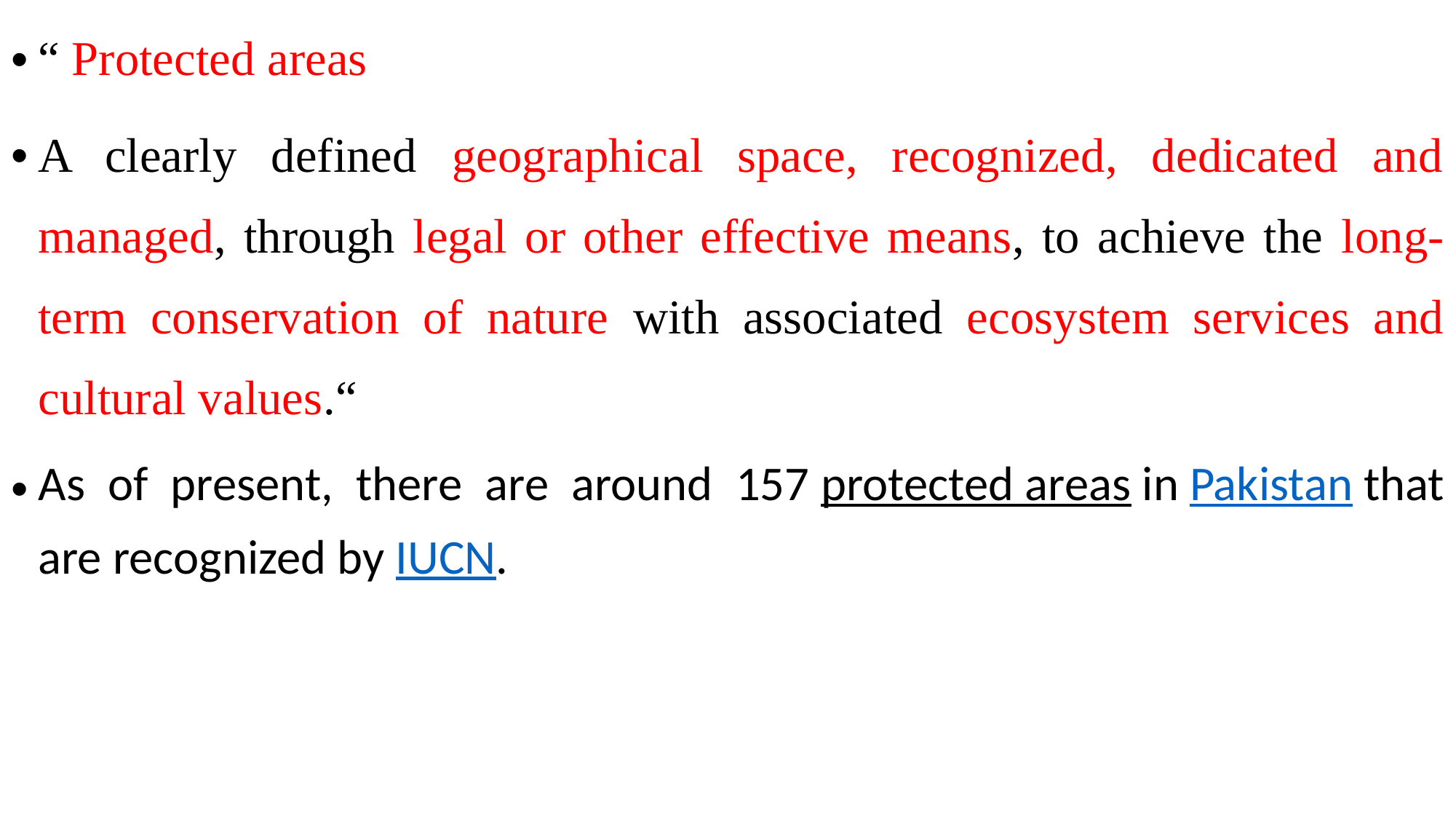

“ Protected areas
A clearly defined geographical space, recognized, dedicated and managed, through legal or other effective means, to achieve the long-term conservation of nature with associated ecosystem services and cultural values.“
As of present, there are around 157 protected areas in Pakistan that are recognized by IUCN.